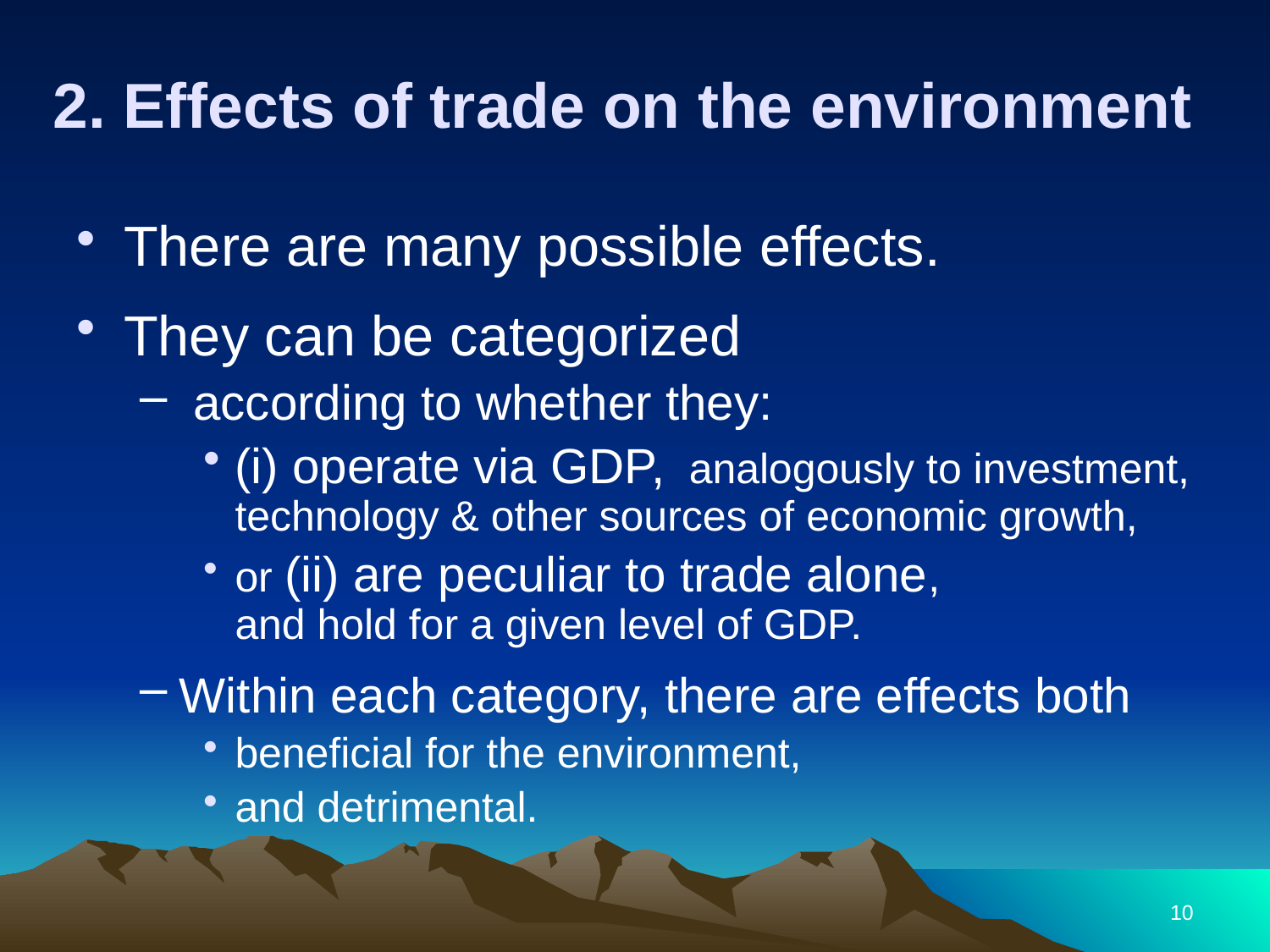

2. Effects of trade on the environment
There are many possible effects.
They can be categorized
 according to whether they:
(i) operate via GDP,  analogously to investment, technology & other sources of economic growth,
or (ii) are peculiar to trade alone,
and hold for a given level of GDP.
Within each category, there are effects both
beneficial for the environment,
and detrimental.
10